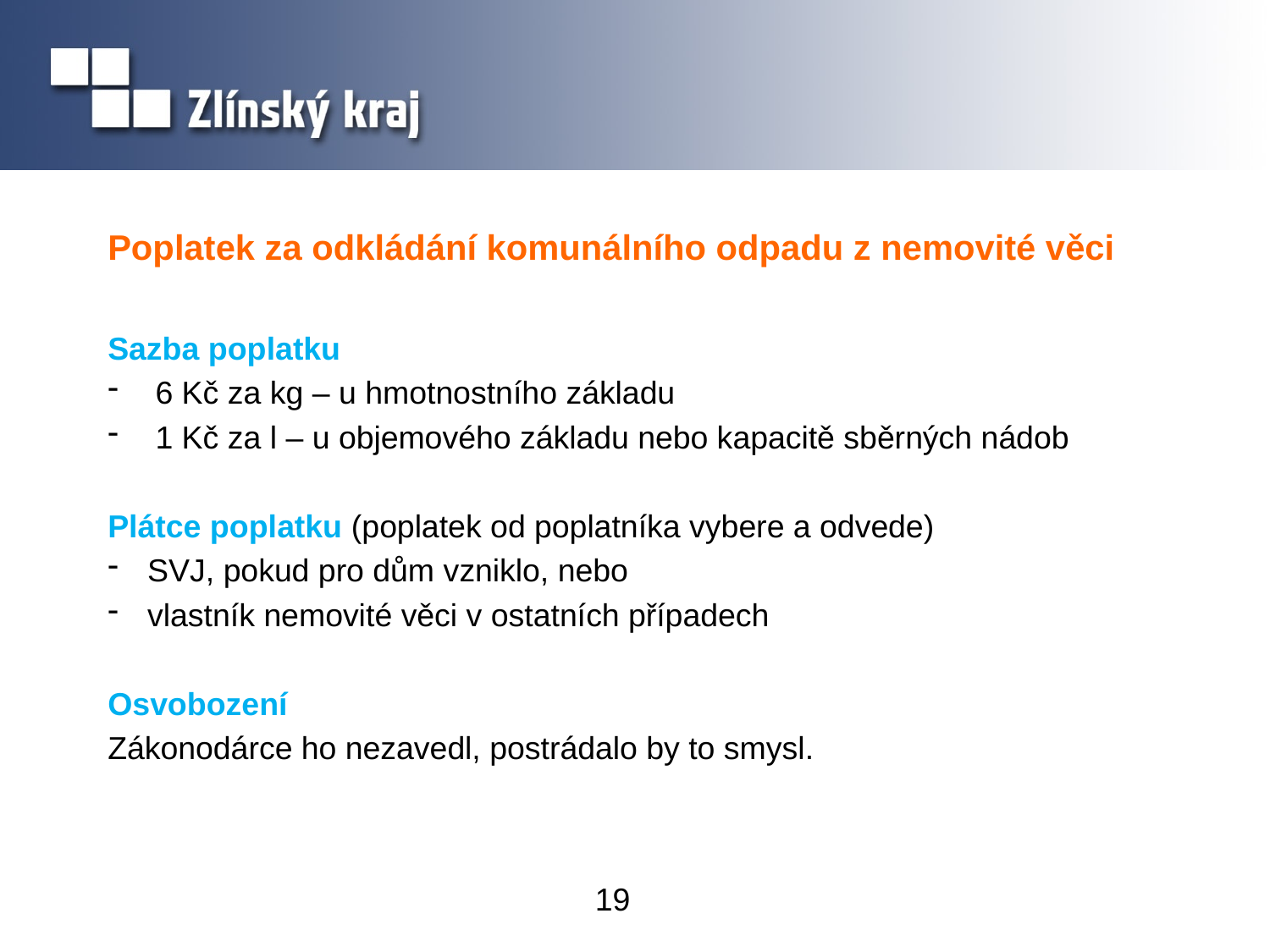

# Poplatek za odkládání komunálního odpadu z nemovité věci

Sazba poplatku
6 Kč za kg – u hmotnostního základu
1 Kč za l – u objemového základu nebo kapacitě sběrných nádob

Plátce poplatku (poplatek od poplatníka vybere a odvede)
SVJ, pokud pro dům vzniklo, nebo
vlastník nemovité věci v ostatních případech

Osvobození
Zákonodárce ho nezavedl, postrádalo by to smysl.